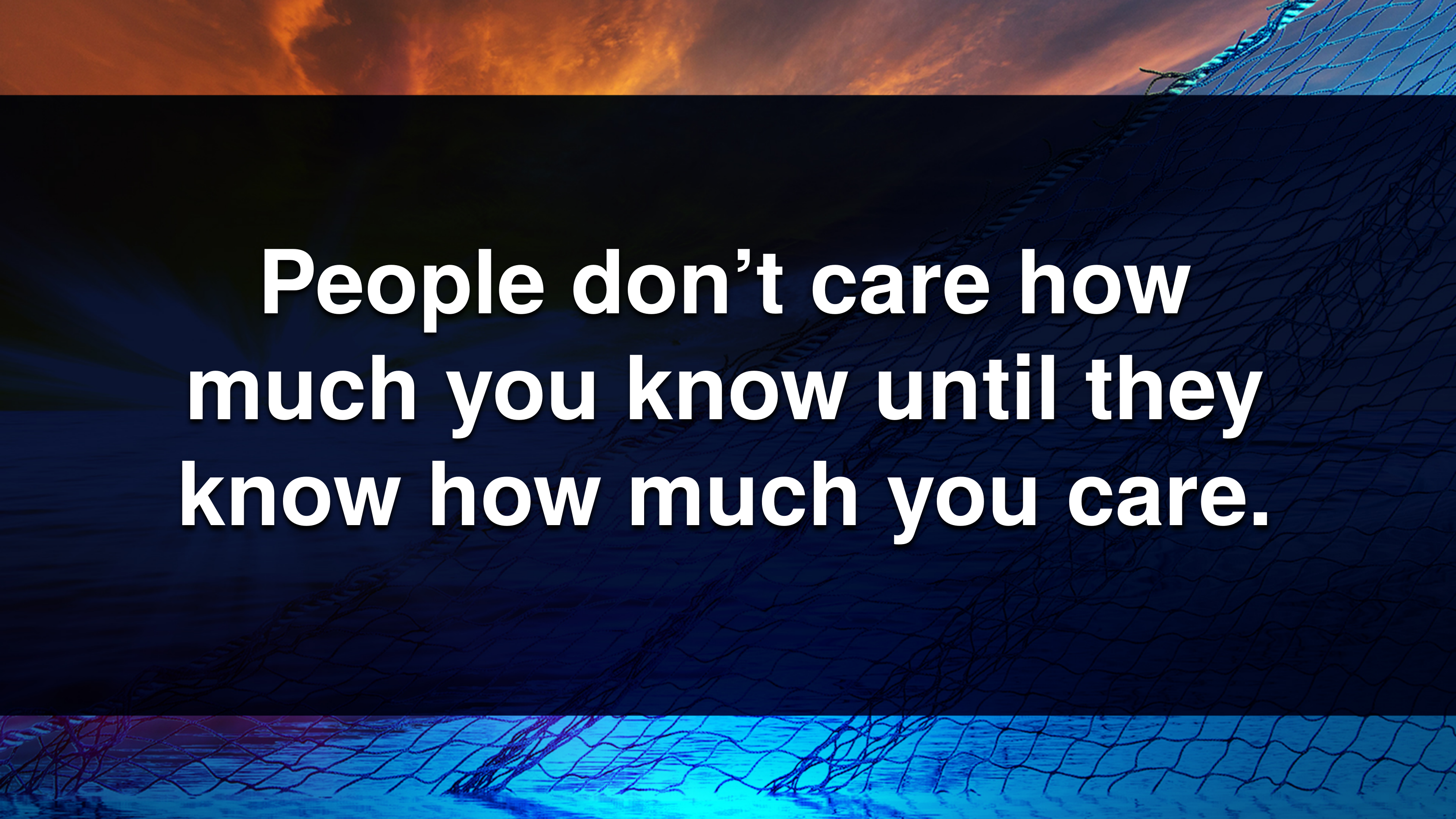

People don’t care how much you know until they know how much you care.